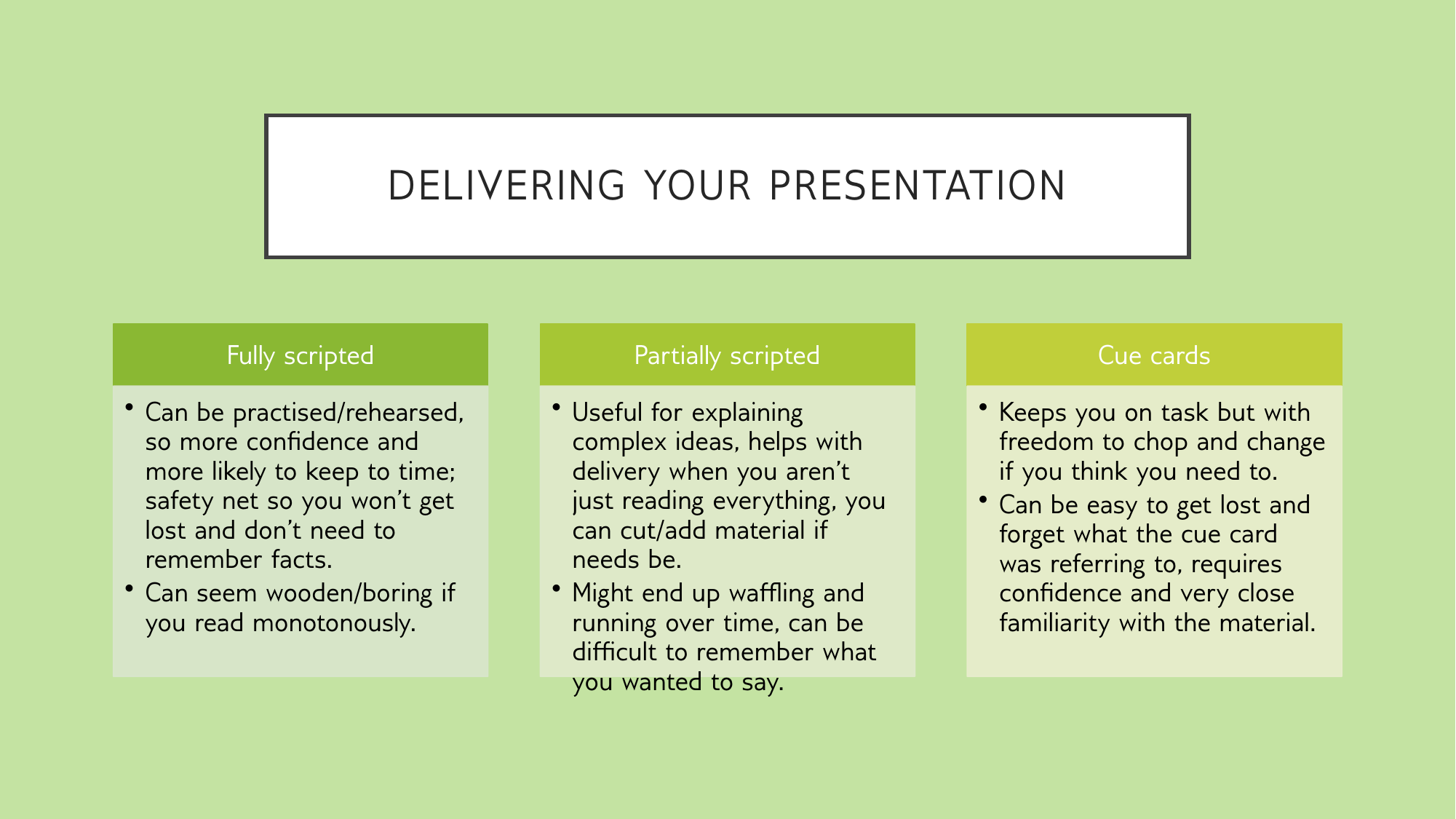

# Delivering your presentation
Fully scripted
Can be practised/rehearsed, so more confidence and more likely to keep to time; safety net so you won’t get lost and don’t need to remember facts.
Can seem wooden/boring if you read monotonously.
Partially scripted
Useful for explaining complex ideas, helps with delivery when you aren’t just reading everything, you can cut/add material if needs be.
Might end up waffling and running over time, can be difficult to remember what you wanted to say.
Cue cards
Keeps you on task but with freedom to chop and change if you think you need to.
Can be easy to get lost and forget what the cue card was referring to, requires confidence and very close familiarity with the material.